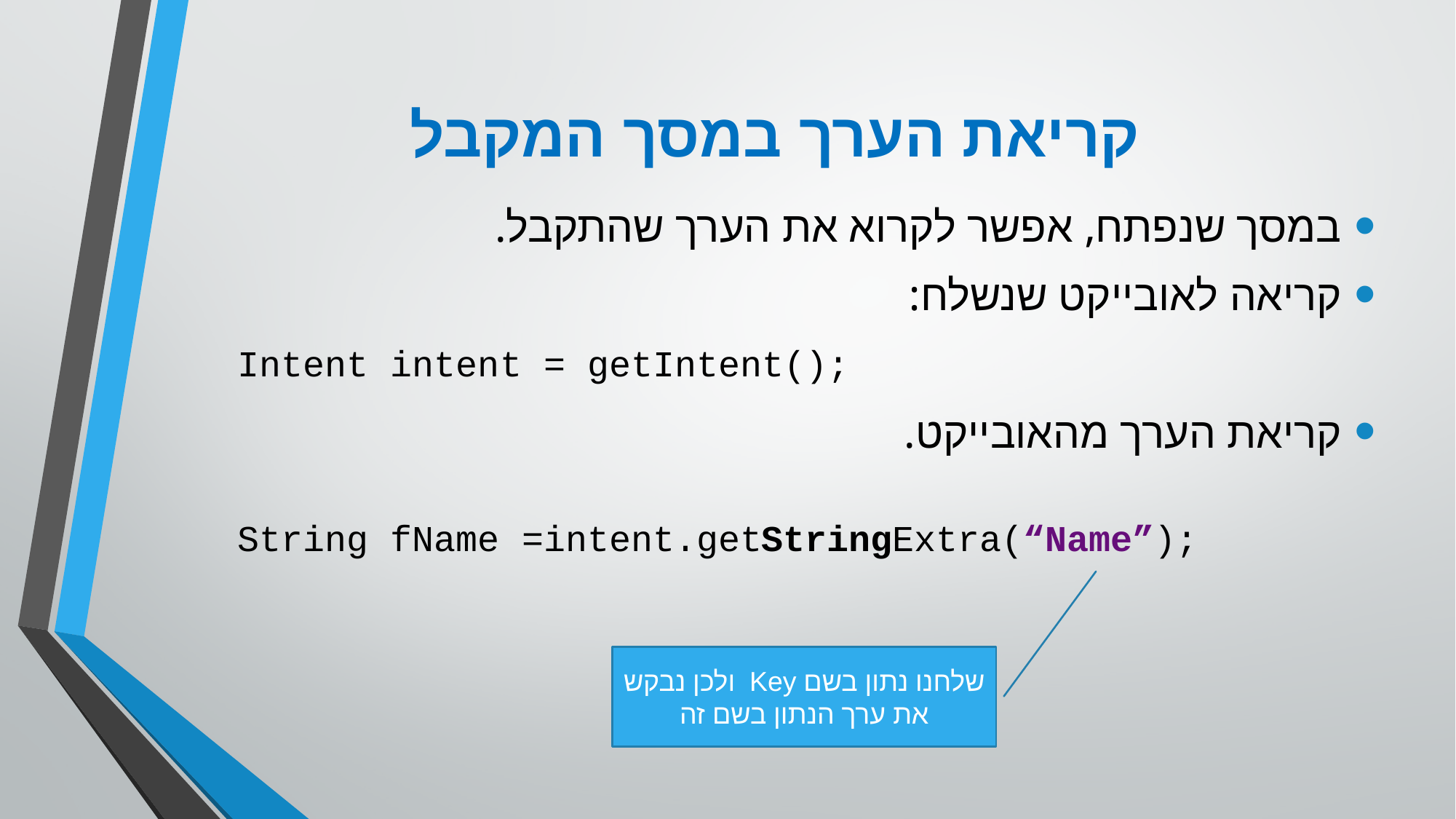

# קריאת הערך במסך המקבל
במסך שנפתח, אפשר לקרוא את הערך שהתקבל.
קריאה לאובייקט שנשלח:

קריאת הערך מהאובייקט.

Intent intent = getIntent();

String fName =intent.getStringExtra(“Name”);
שלחנו נתון בשם Key  ולכן נבקש את ערך הנתון בשם זה